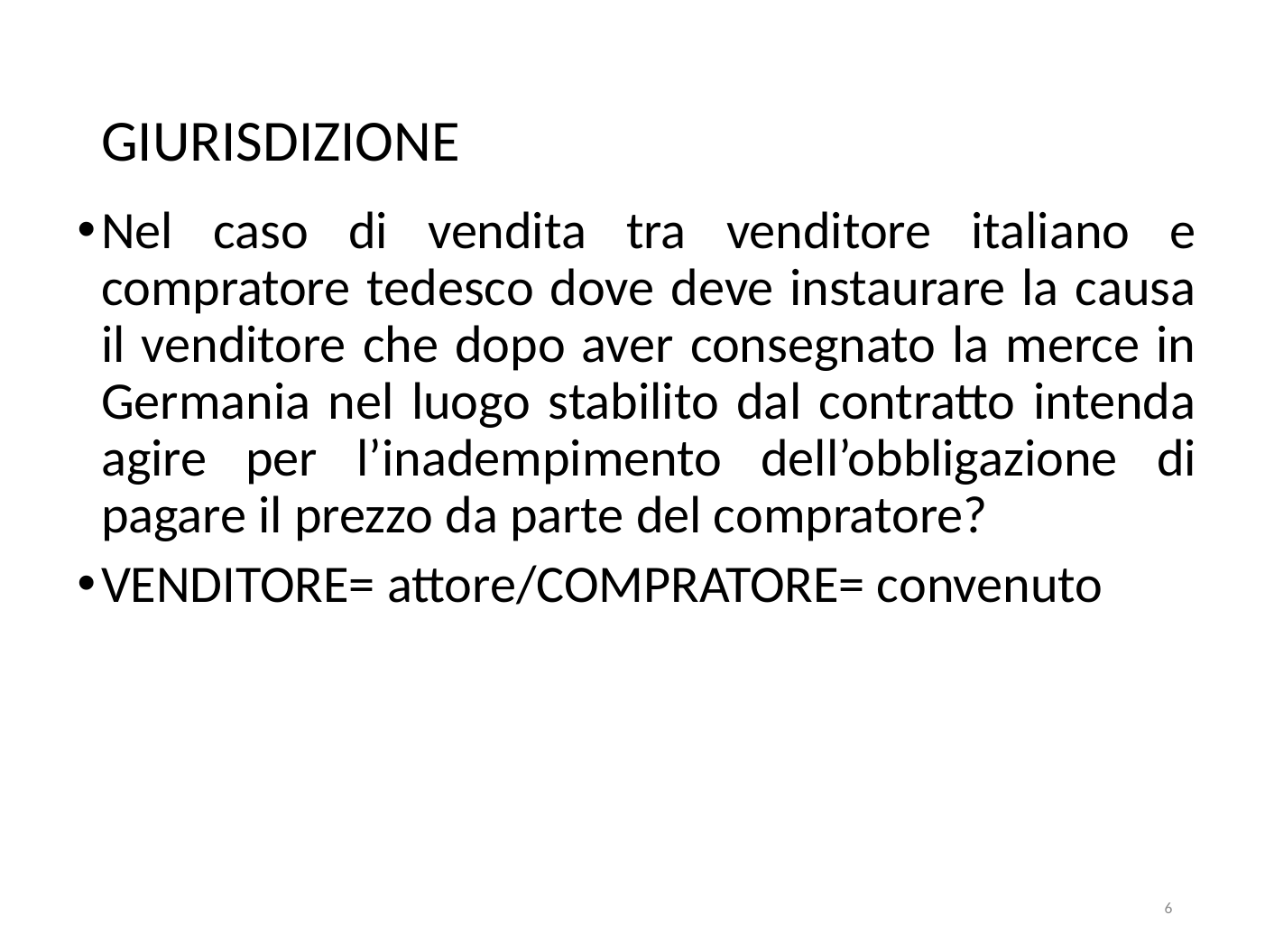

# GIURISDIZIONE
Nel caso di vendita tra venditore italiano e compratore tedesco dove deve instaurare la causa il venditore che dopo aver consegnato la merce in Germania nel luogo stabilito dal contratto intenda agire per l’inadempimento dell’obbligazione di pagare il prezzo da parte del compratore?
VENDITORE= attore/COMPRATORE= convenuto

6